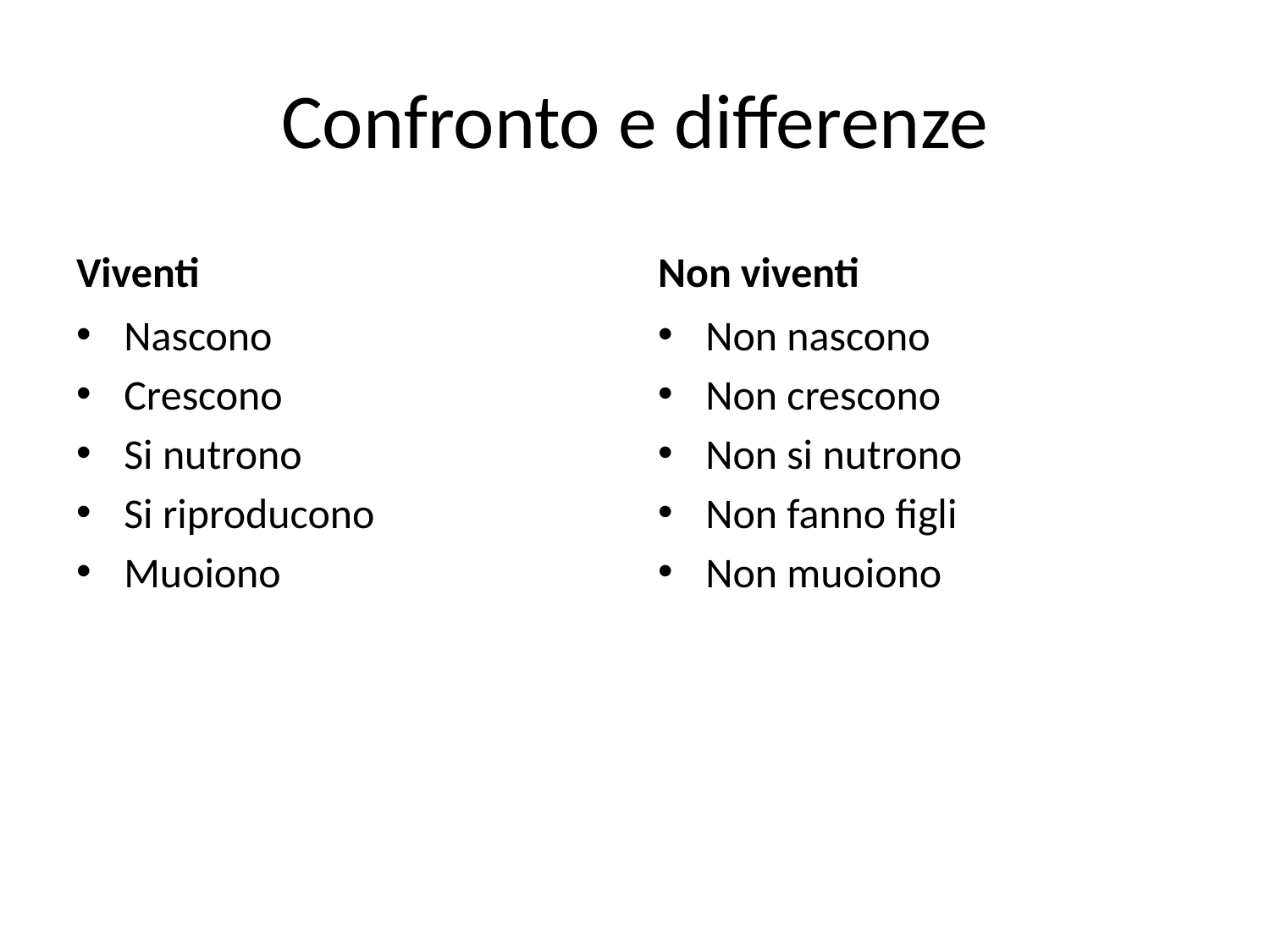

# Confronto e differenze
Viventi
Non viventi
Nascono
Crescono
Si nutrono
Si riproducono
Muoiono

Non nascono
Non crescono
Non si nutrono
Non fanno figli
Non muoiono